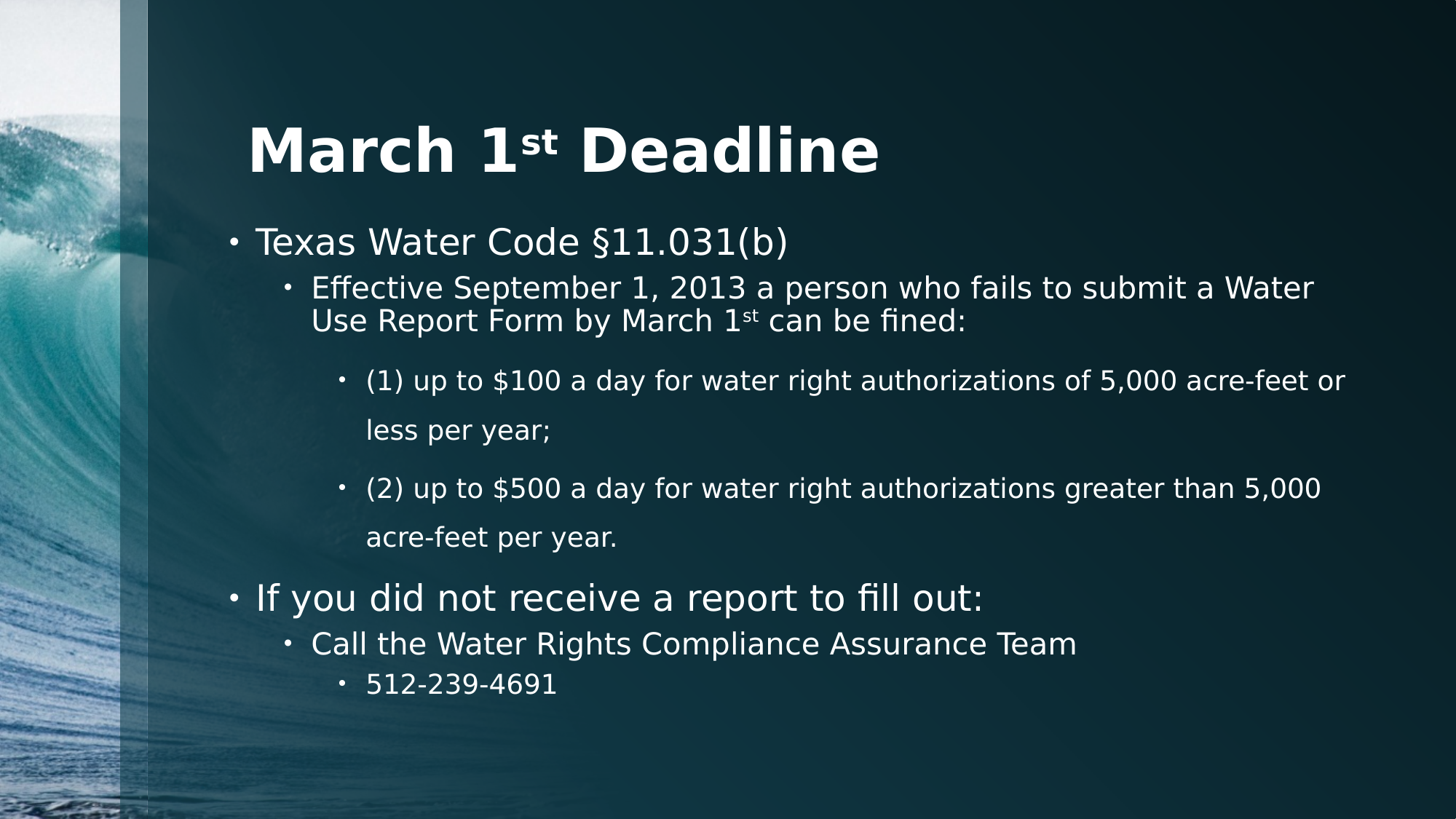

# March 1st Deadline
Texas Water Code §11.031(b)
Effective September 1, 2013 a person who fails to submit a Water Use Report Form by March 1st can be fined:
(1) up to $100 a day for water right authorizations of 5,000 acre-feet or less per year;
(2) up to $500 a day for water right authorizations greater than 5,000 acre-feet per year.
If you did not receive a report to fill out:
Call the Water Rights Compliance Assurance Team
512-239-4691